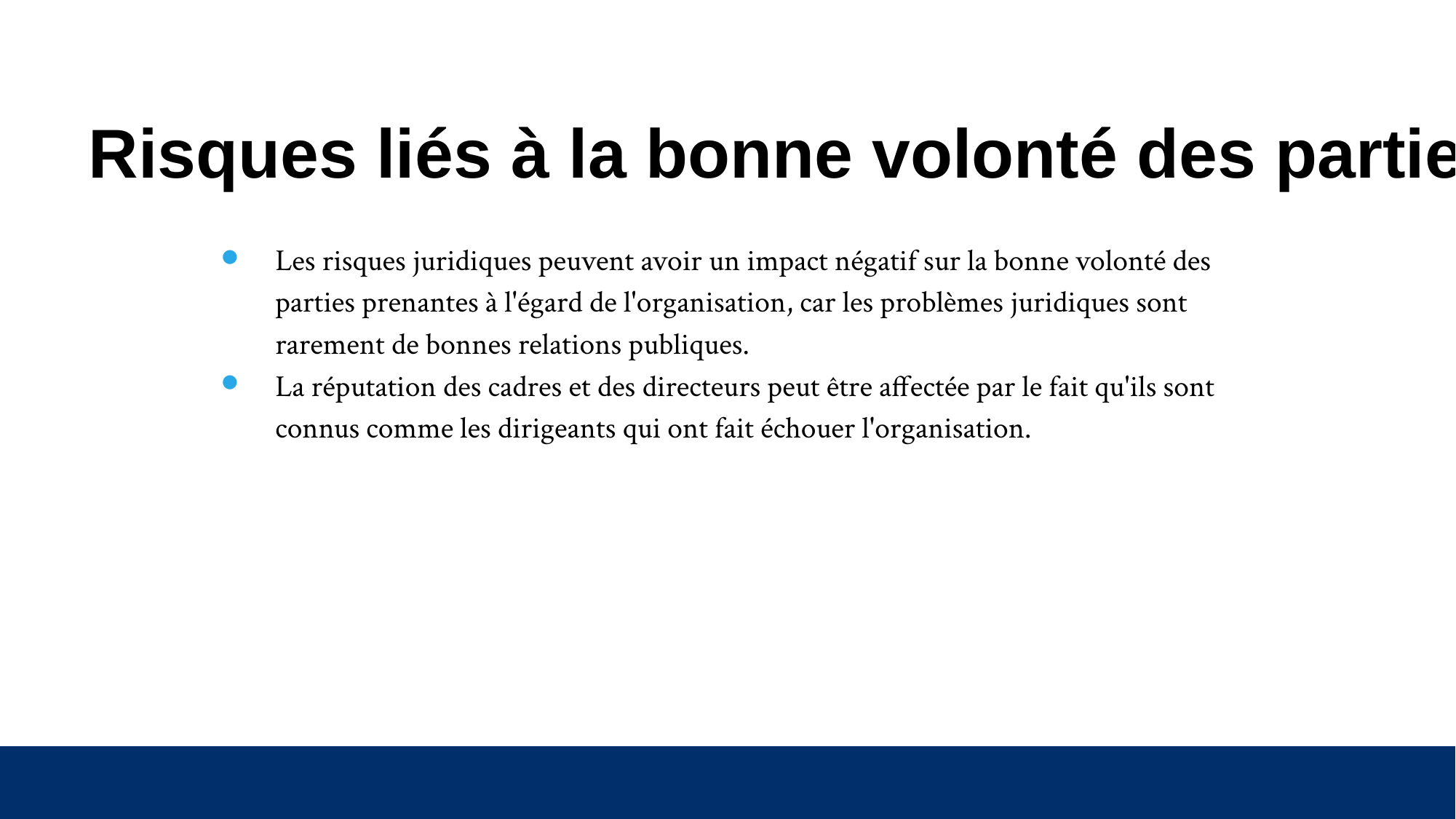

# Risques liés à la bonne volonté des parties prenantes
Les risques juridiques peuvent avoir un impact négatif sur la bonne volonté des parties prenantes à l'égard de l'organisation, car les problèmes juridiques sont rarement de bonnes relations publiques.
La réputation des cadres et des directeurs peut être affectée par le fait qu'ils sont connus comme les dirigeants qui ont fait échouer l'organisation.